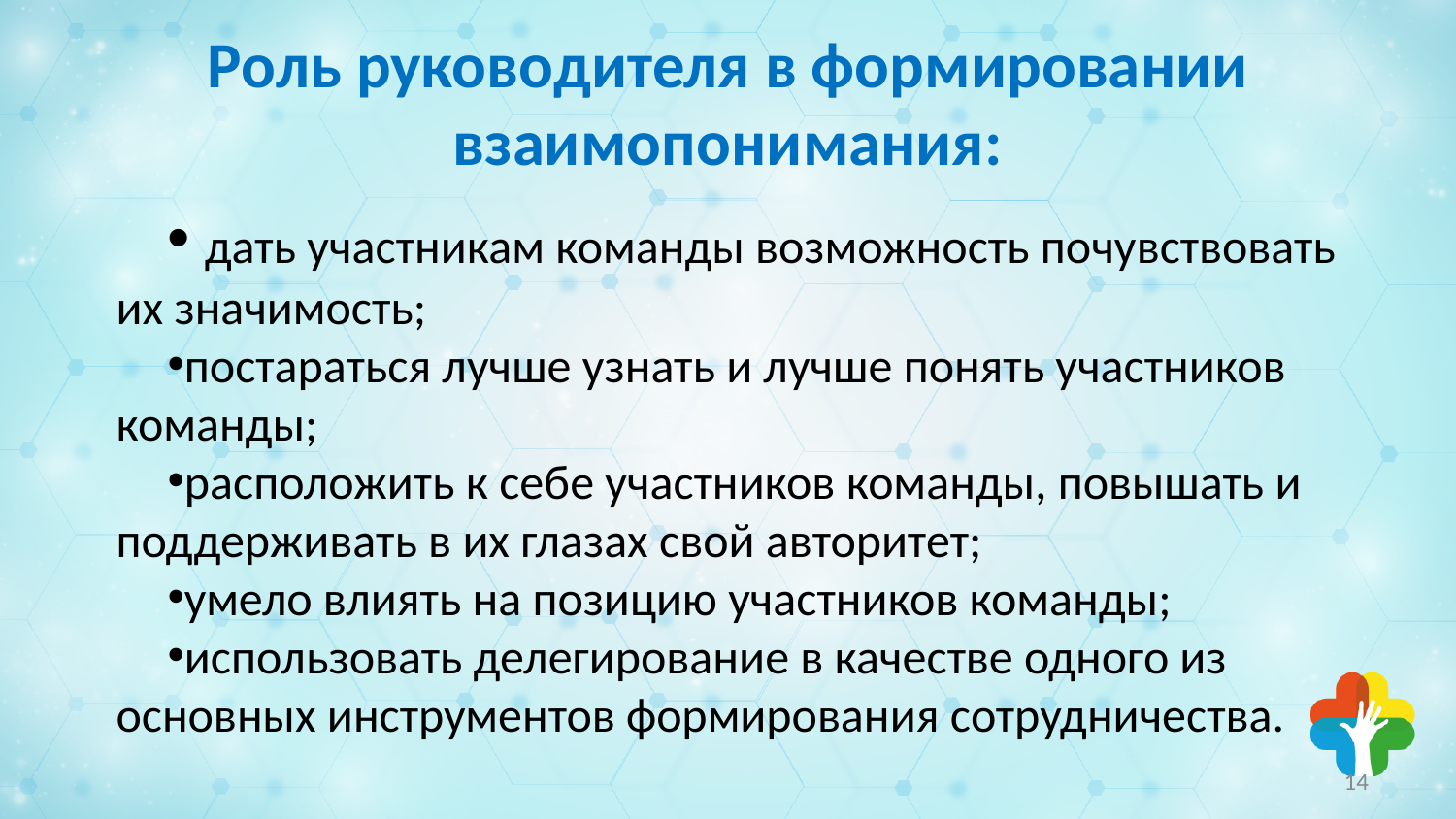

# Роль руководителя в формировании взаимопонимания:
 дать участникам команды возможность по­чувствовать их значимость;
постараться лучше узнать и лучше понять участников команды;
расположить к себе участников команды, повышать и поддерживать в их глазах свой авторитет;
умело влиять на позицию участников команды;
использовать делегирование в качестве одного из основных инструментов формирования сотрудничества.

14